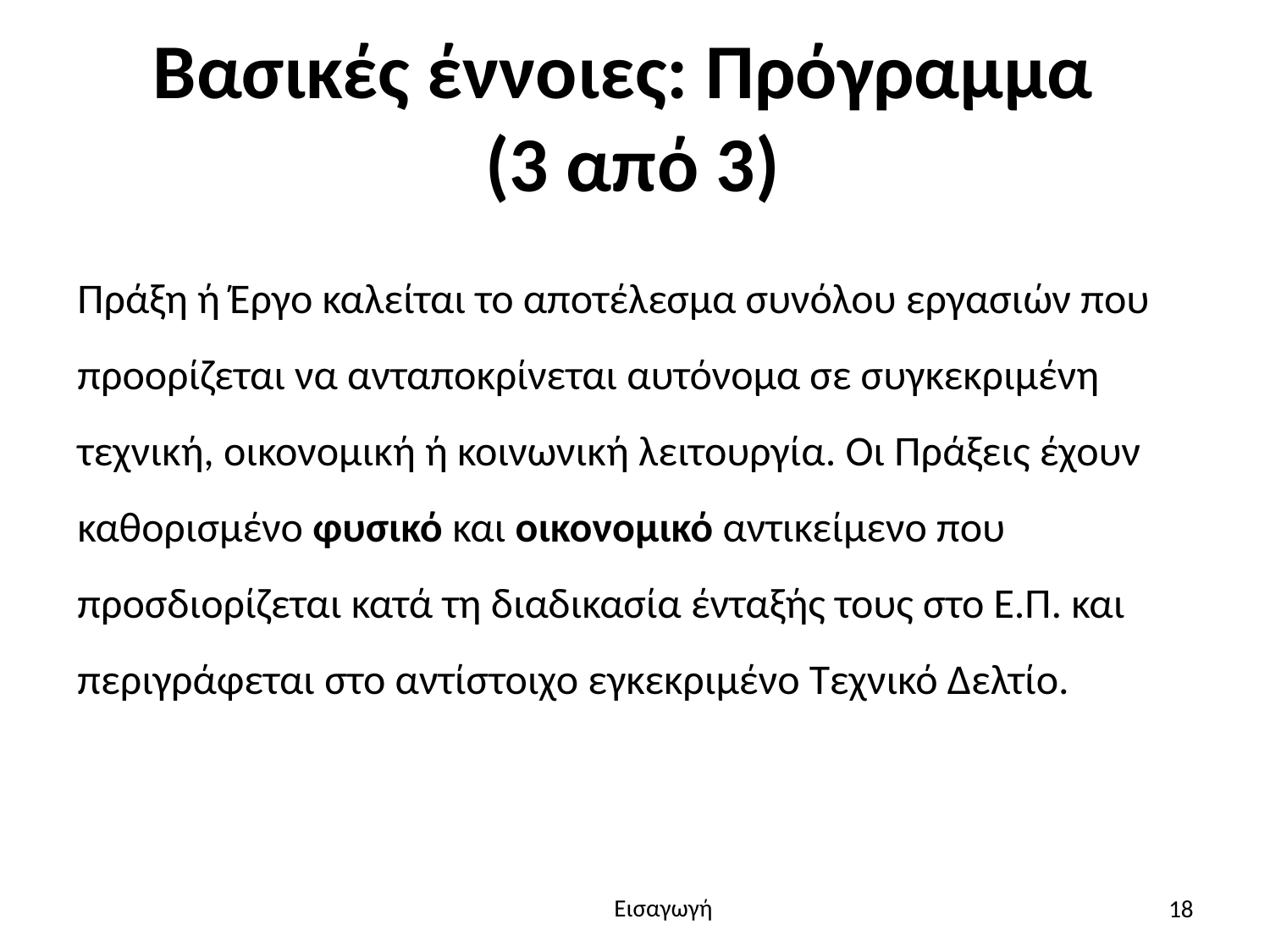

# Βασικές έννοιες: Πρόγραμμα (3 από 3)
Πράξη ή Έργο καλείται το αποτέλεσμα συνόλου εργασιών που προορίζεται να ανταποκρίνεται αυτόνομα σε συγκεκριμένη τεχνική, οικονομική ή κοινωνική λειτουργία. Οι Πράξεις έχουν καθορισμένο φυσικό και οικονομικό αντικείμενο που προσδιορίζεται κατά τη διαδικασία ένταξής τους στο Ε.Π. και περιγράφεται στο αντίστοιχο εγκεκριμένο Τεχνικό Δελτίο.
18
Εισαγωγή